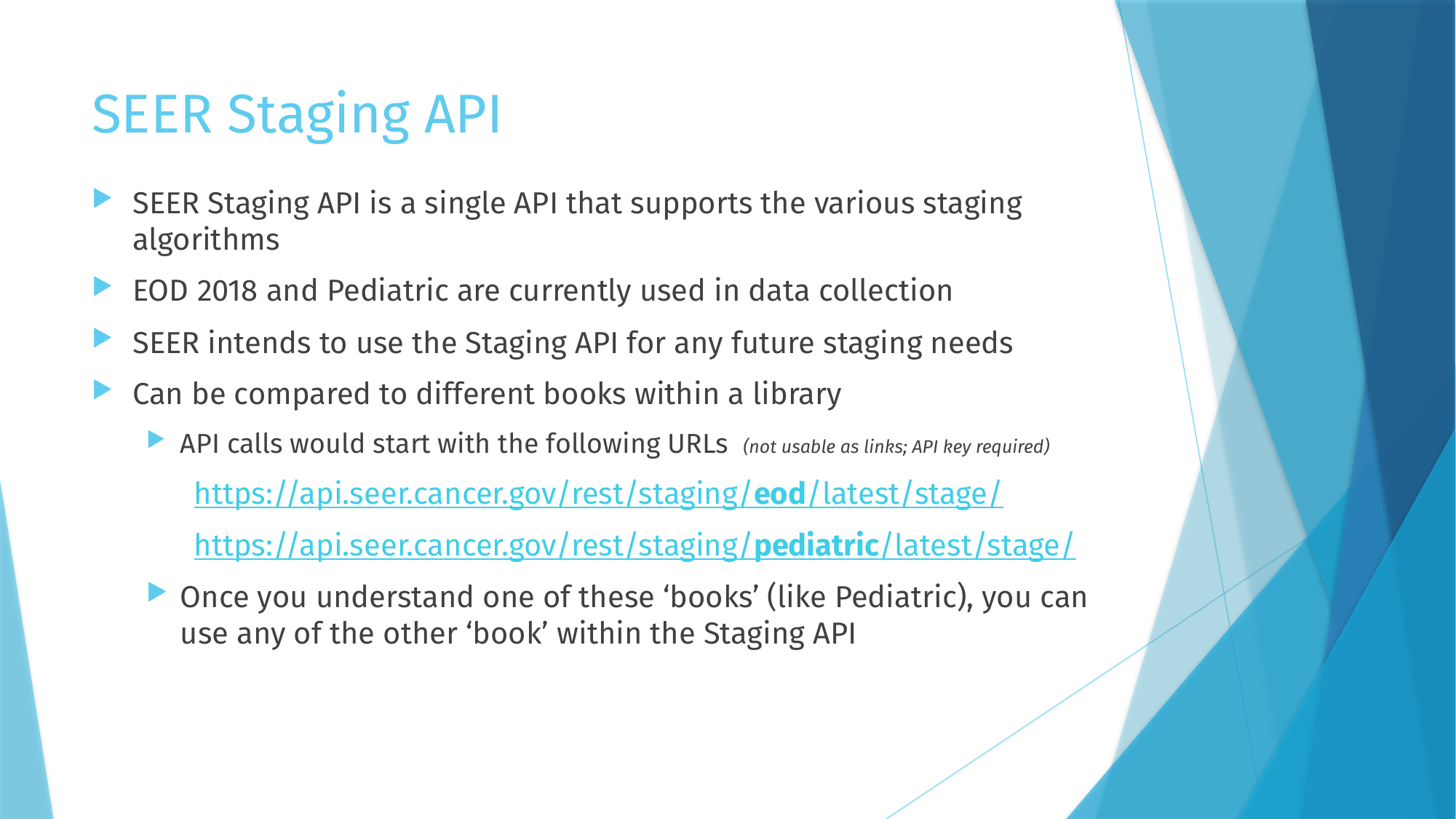

# SEER Staging API
SEER Staging API is a single API that supports the various staging algorithms
EOD 2018 and Pediatric are currently used in data collection
SEER intends to use the Staging API for any future staging needs
Can be compared to different books within a library
API calls would start with the following URLs  (not usable as links; API key required)
https://api.seer.cancer.gov/rest/staging/eod/latest/stage/
https://api.seer.cancer.gov/rest/staging/pediatric/latest/stage/
Once you understand one of these ‘books’ (like Pediatric), you can use any of the other ‘book’ within the Staging API